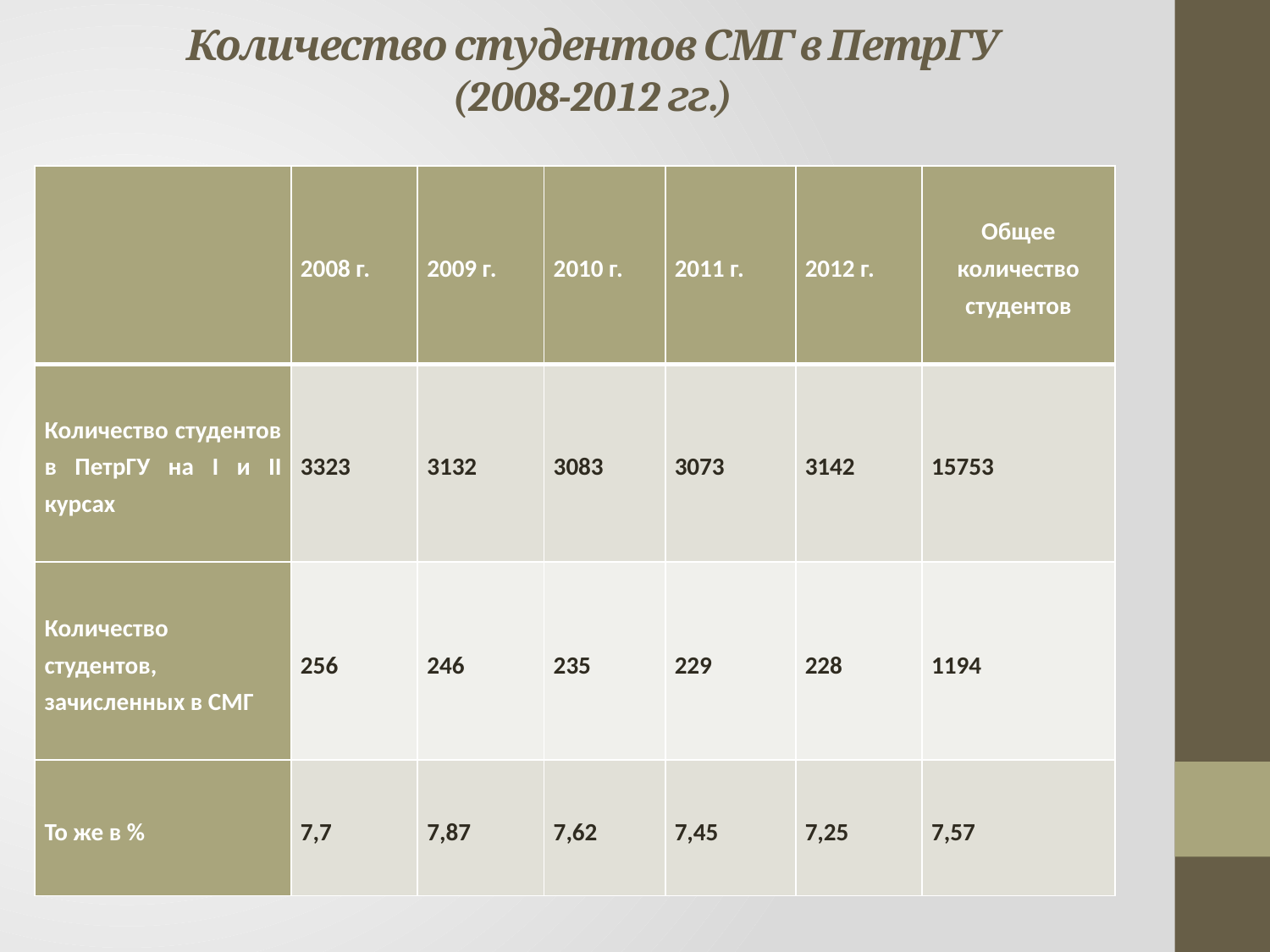

# Количество студентов СМГ в ПетрГУ (2008-2012 гг.)
|  | 2008 г. | 2009 г. | 2010 г. | 2011 г. | 2012 г. | Общее количество студентов |
| --- | --- | --- | --- | --- | --- | --- |
| Количество студентов в ПетрГУ на I и II курсах | 3323 | 3132 | 3083 | 3073 | 3142 | 15753 |
| Количество студентов, зачисленных в СМГ | 256 | 246 | 235 | 229 | 228 | 1194 |
| То же в % | 7,7 | 7,87 | 7,62 | 7,45 | 7,25 | 7,57 |